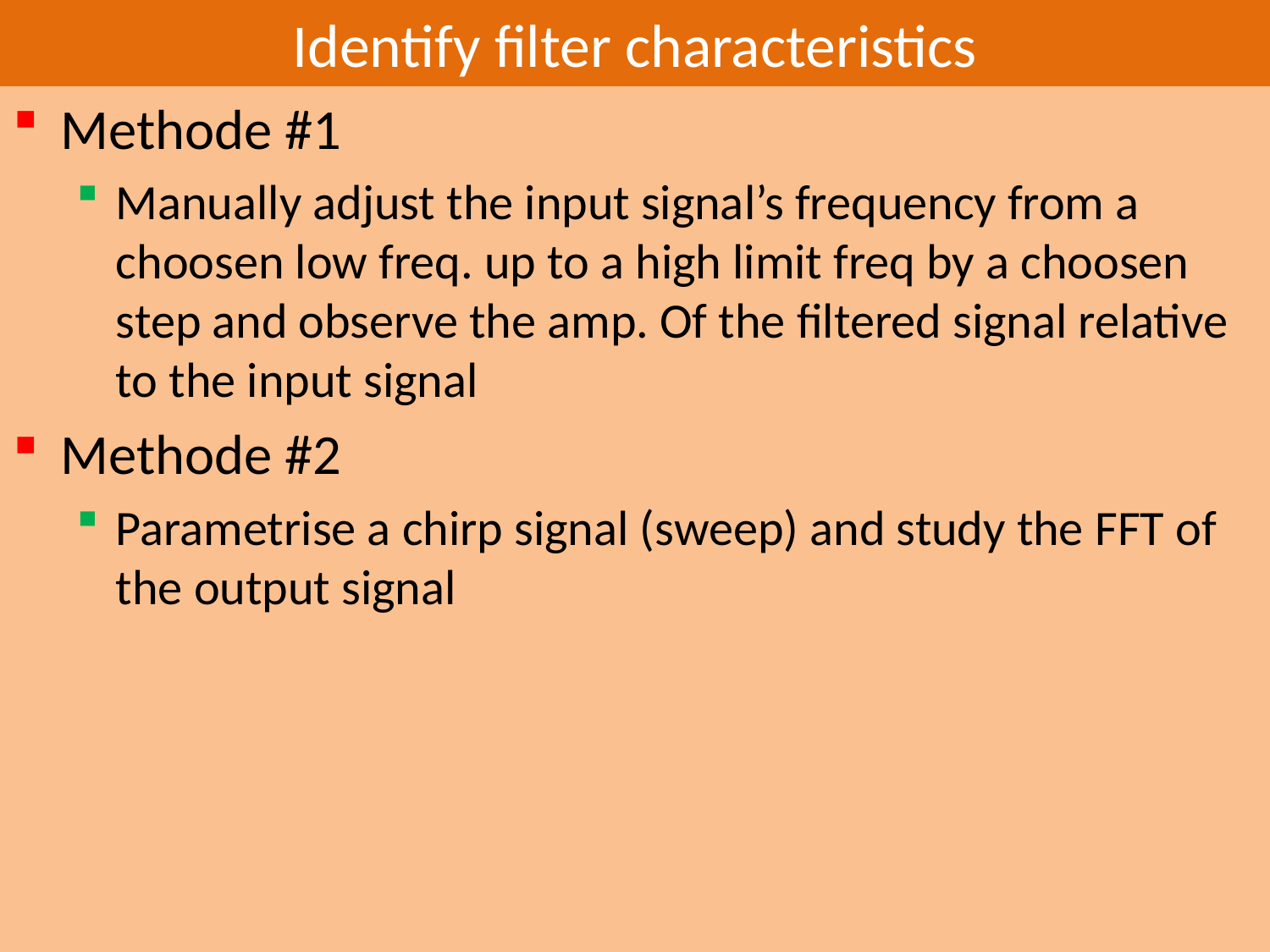

# Identify filter characteristics
Methode #1
Manually adjust the input signal’s frequency from a choosen low freq. up to a high limit freq by a choosen step and observe the amp. Of the filtered signal relative to the input signal
Methode #2
Parametrise a chirp signal (sweep) and study the FFT of the output signal